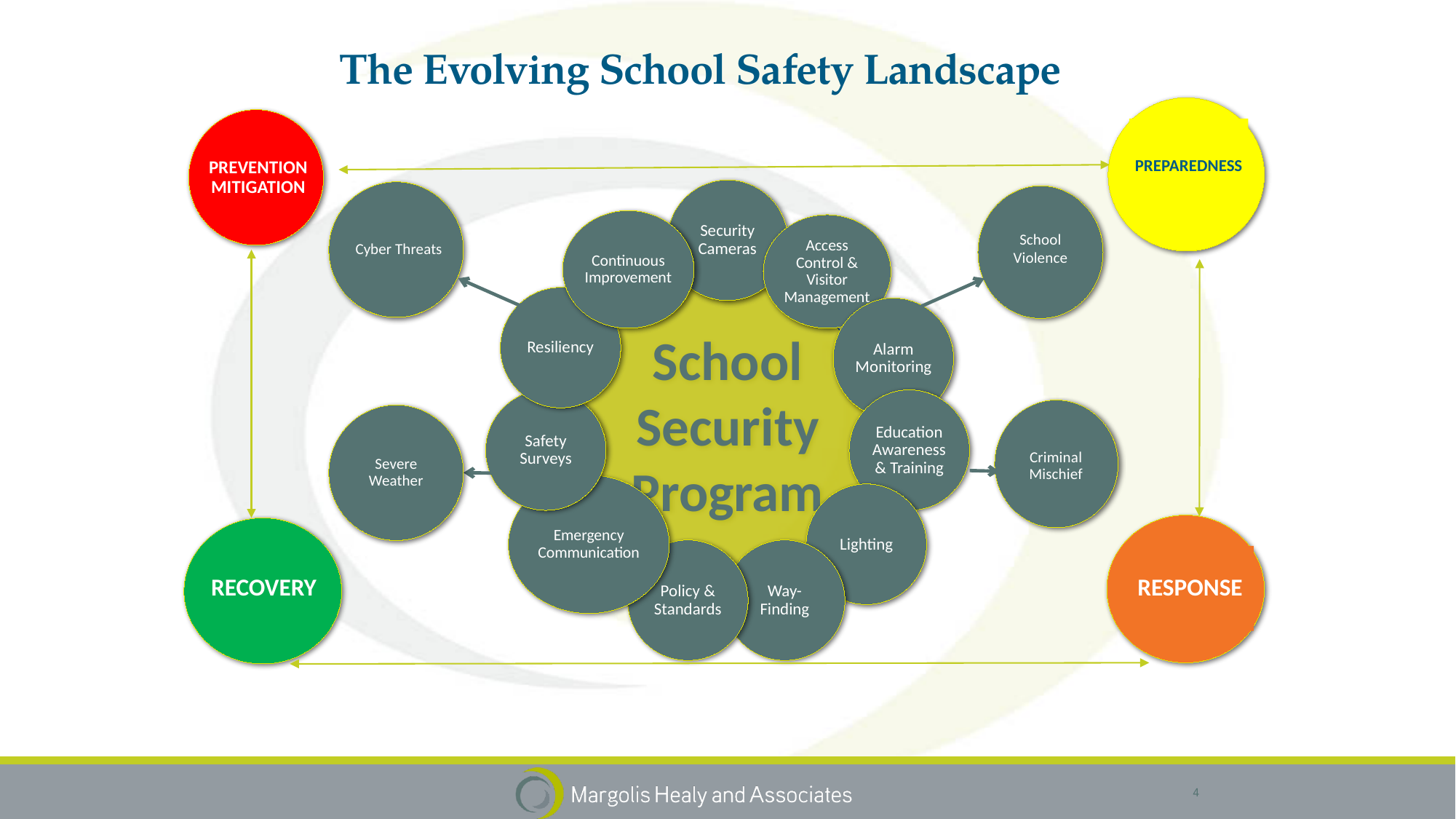

The Evolving School Safety Landscape

PREPAREDNESS

PREVENTION MITIGATION

Cyber Threats

School Violence

School Security Program
Security Cameras
Access Control & Visitor Management
Alarm Monitoring
Education Awareness & Training
Lighting
Way-Finding
Policy & Standards
Emergency Communication
Safety Surveys
Resiliency
Continuous Improvement

Criminal Mischief

Severe Weather

RESPONSE

RECOVERY
4